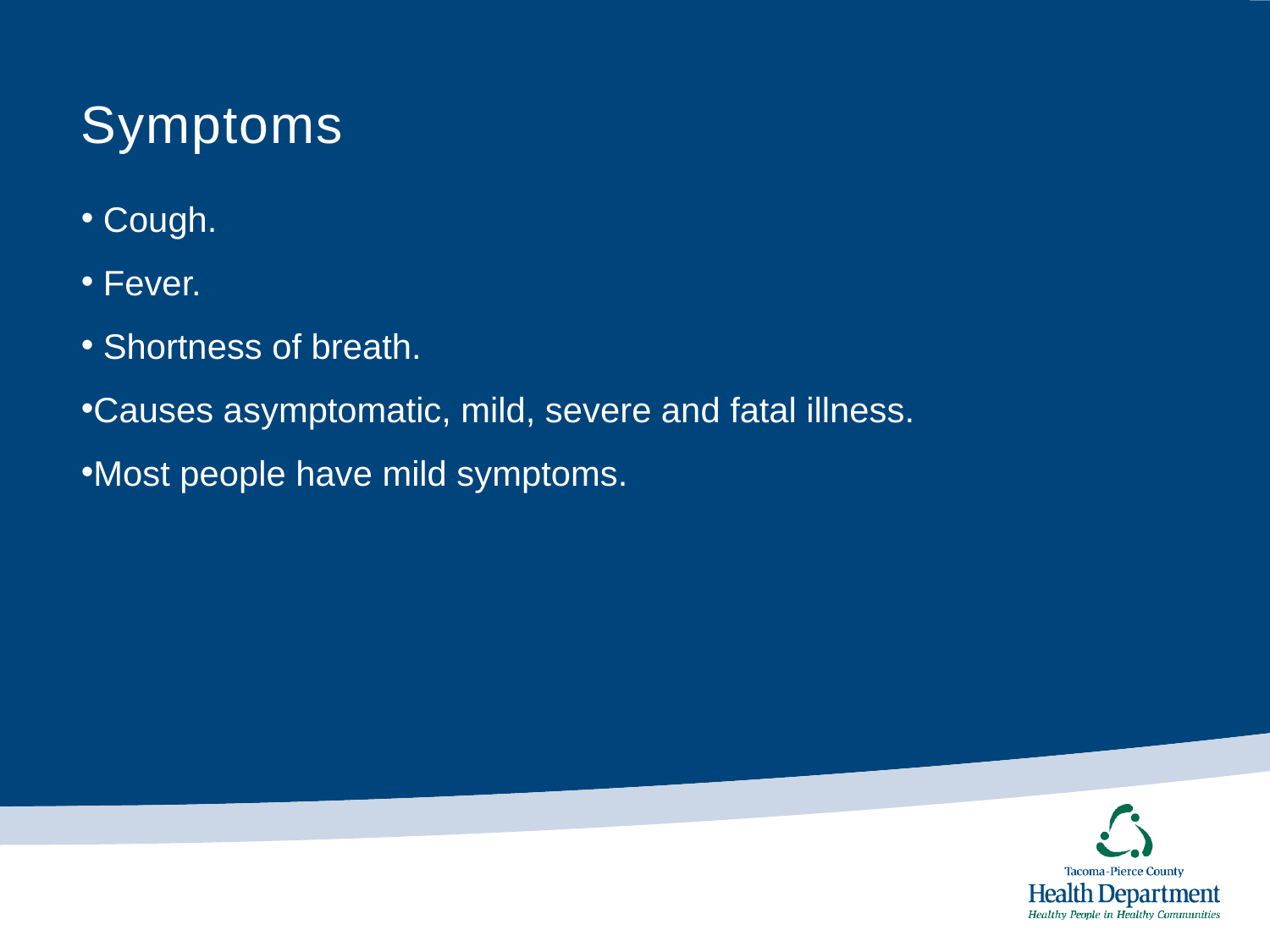

# Symptoms
 Cough.
 Fever.
 Shortness of breath.
Causes asymptomatic, mild, severe and fatal illness.
Most people have mild symptoms.